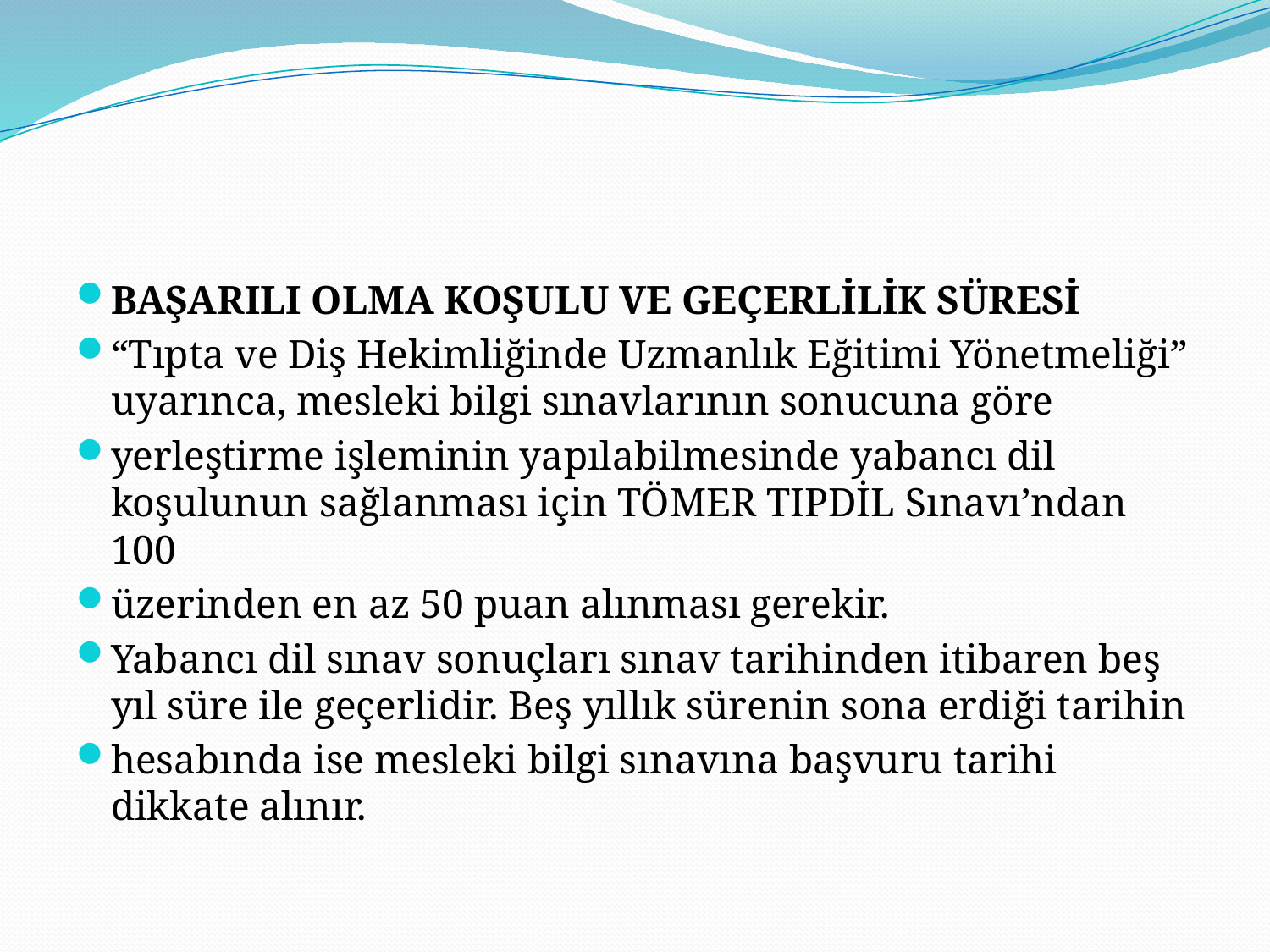

#
BAŞARILI OLMA KOŞULU VE GEÇERLİLİK SÜRESİ
“Tıpta ve Diş Hekimliğinde Uzmanlık Eğitimi Yönetmeliği” uyarınca, mesleki bilgi sınavlarının sonucuna göre
yerleştirme işleminin yapılabilmesinde yabancı dil koşulunun sağlanması için TÖMER TIPDİL Sınavı’ndan 100
üzerinden en az 50 puan alınması gerekir.
Yabancı dil sınav sonuçları sınav tarihinden itibaren beş yıl süre ile geçerlidir. Beş yıllık sürenin sona erdiği tarihin
hesabında ise mesleki bilgi sınavına başvuru tarihi dikkate alınır.